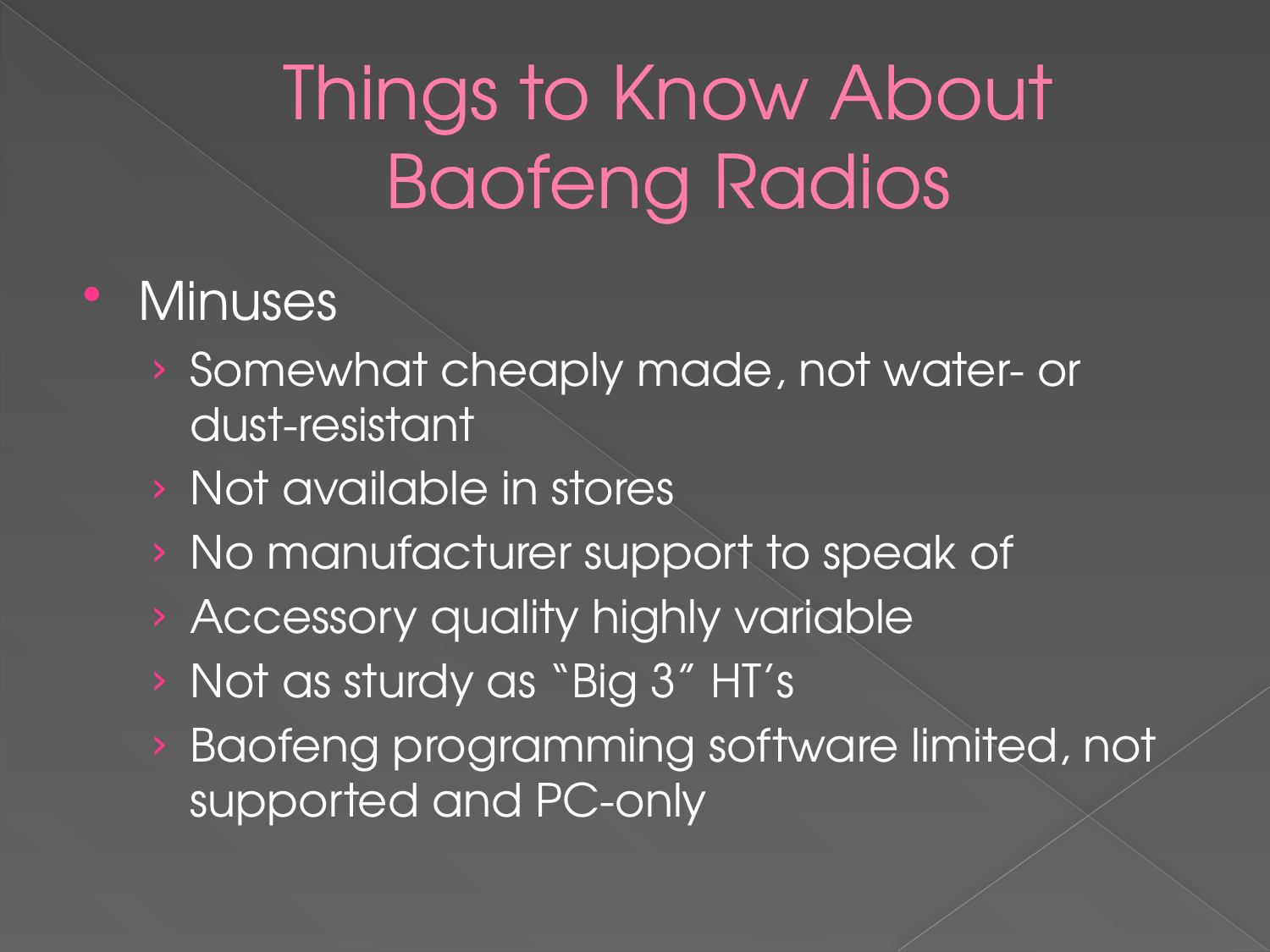

# Things to Know About Baofeng Radios
Minuses
Somewhat cheaply made, not water- or dust-resistant
Not available in stores
No manufacturer support to speak of
Accessory quality highly variable
Not as sturdy as “Big 3” HT’s
Baofeng programming software limited, not supported and PC-only